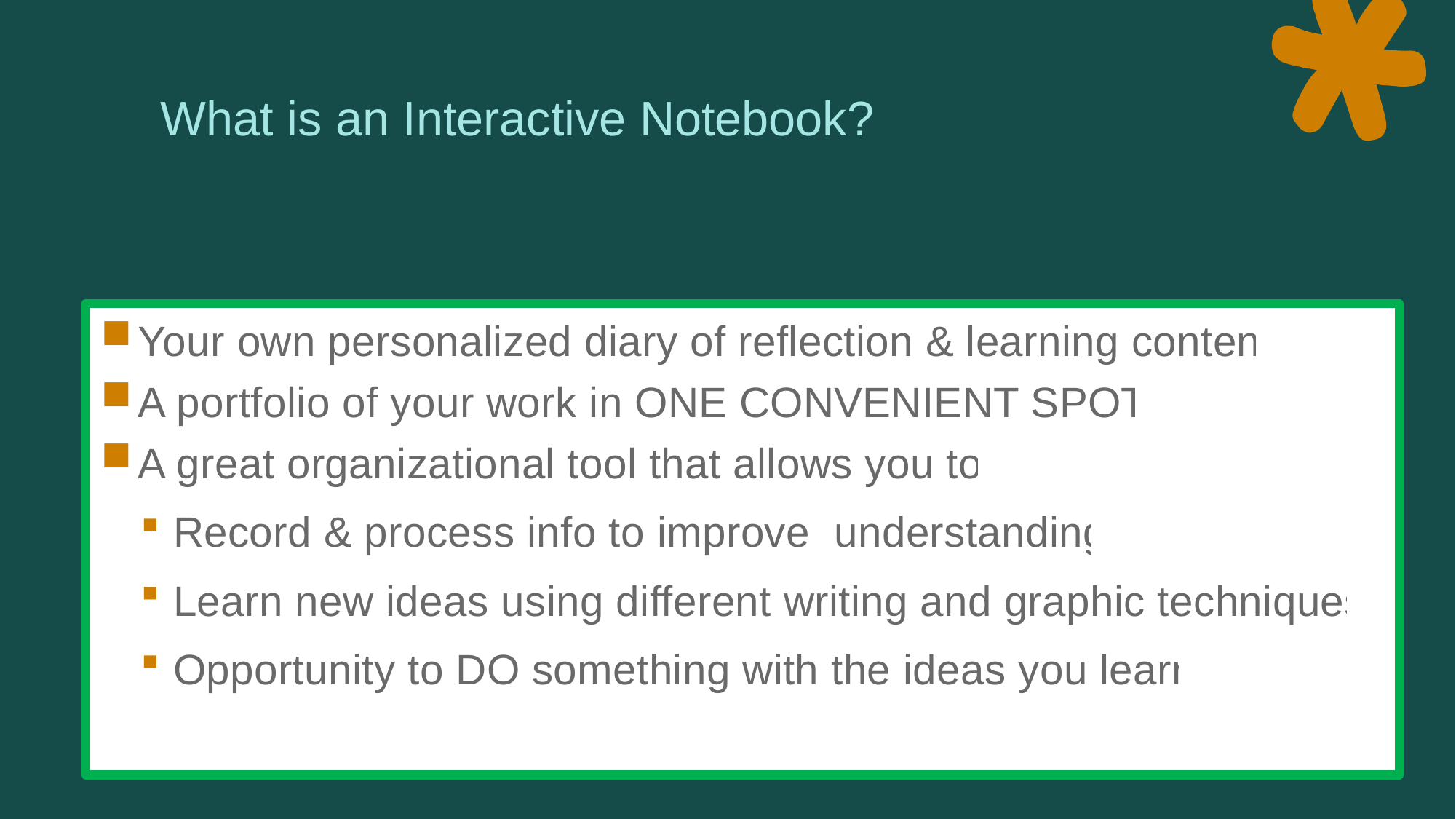

# What is an Interactive Notebook?
Your own personalized diary of reflection & learning content
A portfolio of your work in ONE CONVENIENT SPOT
A great organizational tool that allows you to:
Record & process info to improve  understanding
Learn new ideas using different writing and graphic techniques
Opportunity to DO something with the ideas you learn